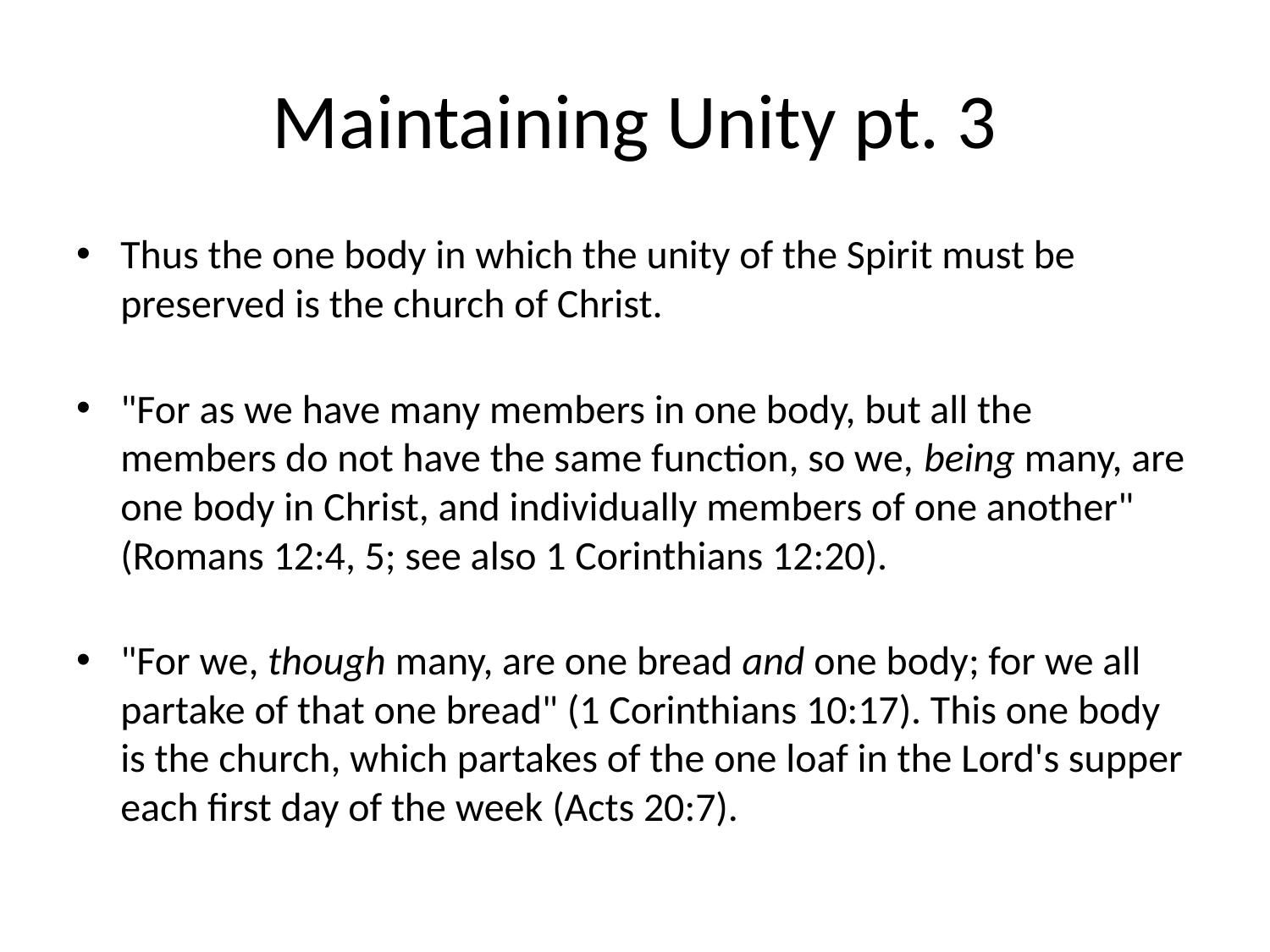

# Maintaining Unity pt. 3
Thus the one body in which the unity of the Spirit must be preserved is the church of Christ.
"For as we have many members in one body, but all the members do not have the same function, so we, being many, are one body in Christ, and individually members of one another" (Romans 12:4, 5; see also 1 Corinthians 12:20).
"For we, though many, are one bread and one body; for we all partake of that one bread" (1 Corinthians 10:17). This one body is the church, which partakes of the one loaf in the Lord's supper each first day of the week (Acts 20:7).